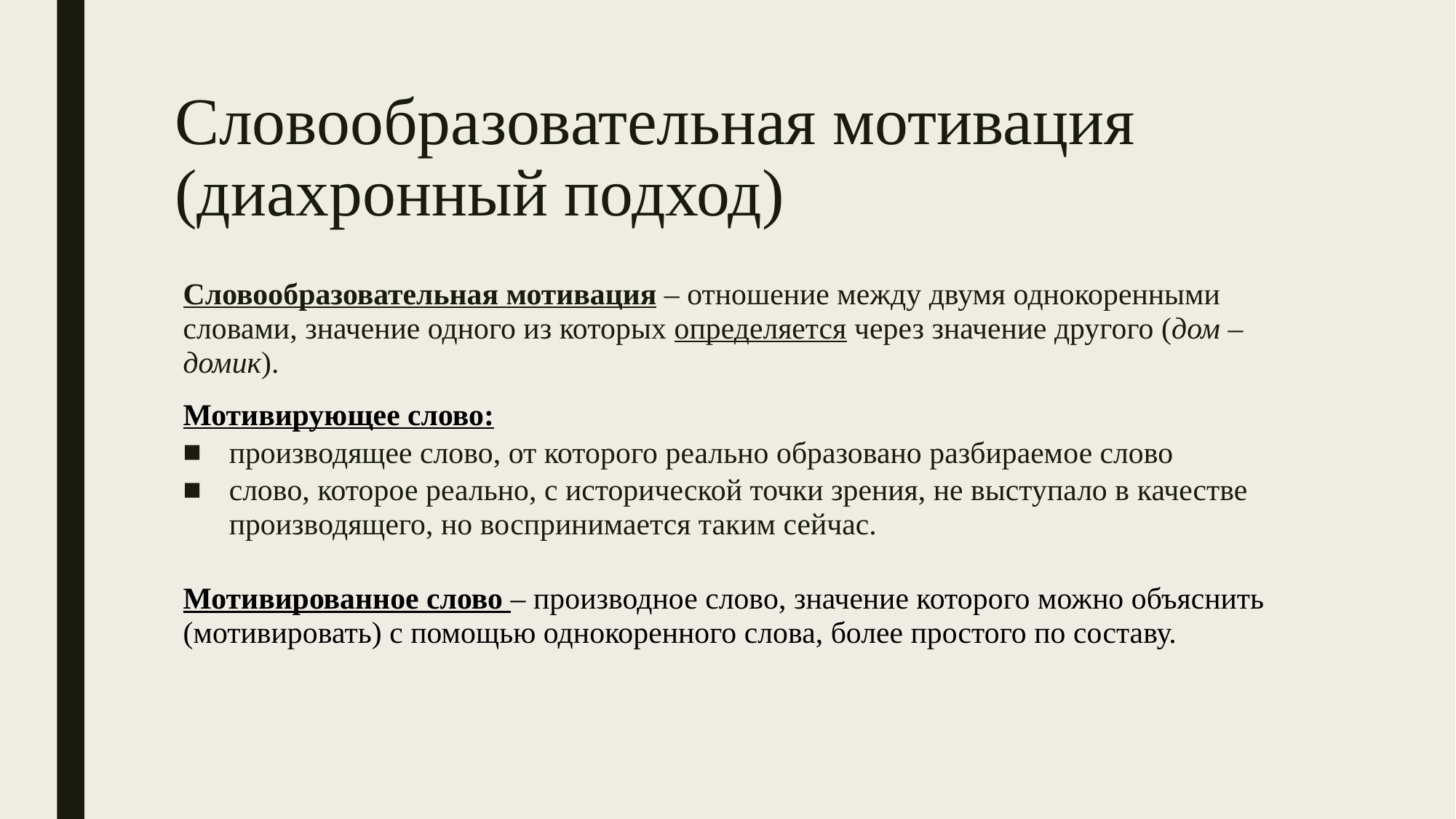

# Словообразовательная мотивация (диахронный подход)
Словообразовательная мотивация – отношение между двумя однокоренными словами, значение одного из которых определяется через значение другого (дом – домик).
Мотивирующее слово:
производящее слово, от которого реально образовано разбираемое слово
слово, которое реально, с исторической точки зрения, не выступало в качестве производящего, но воспринимается таким сейчас.

Мотивированное слово – производное слово, значение которого можно объяснить (мотивировать) с помощью однокоренного слова, более простого по составу.